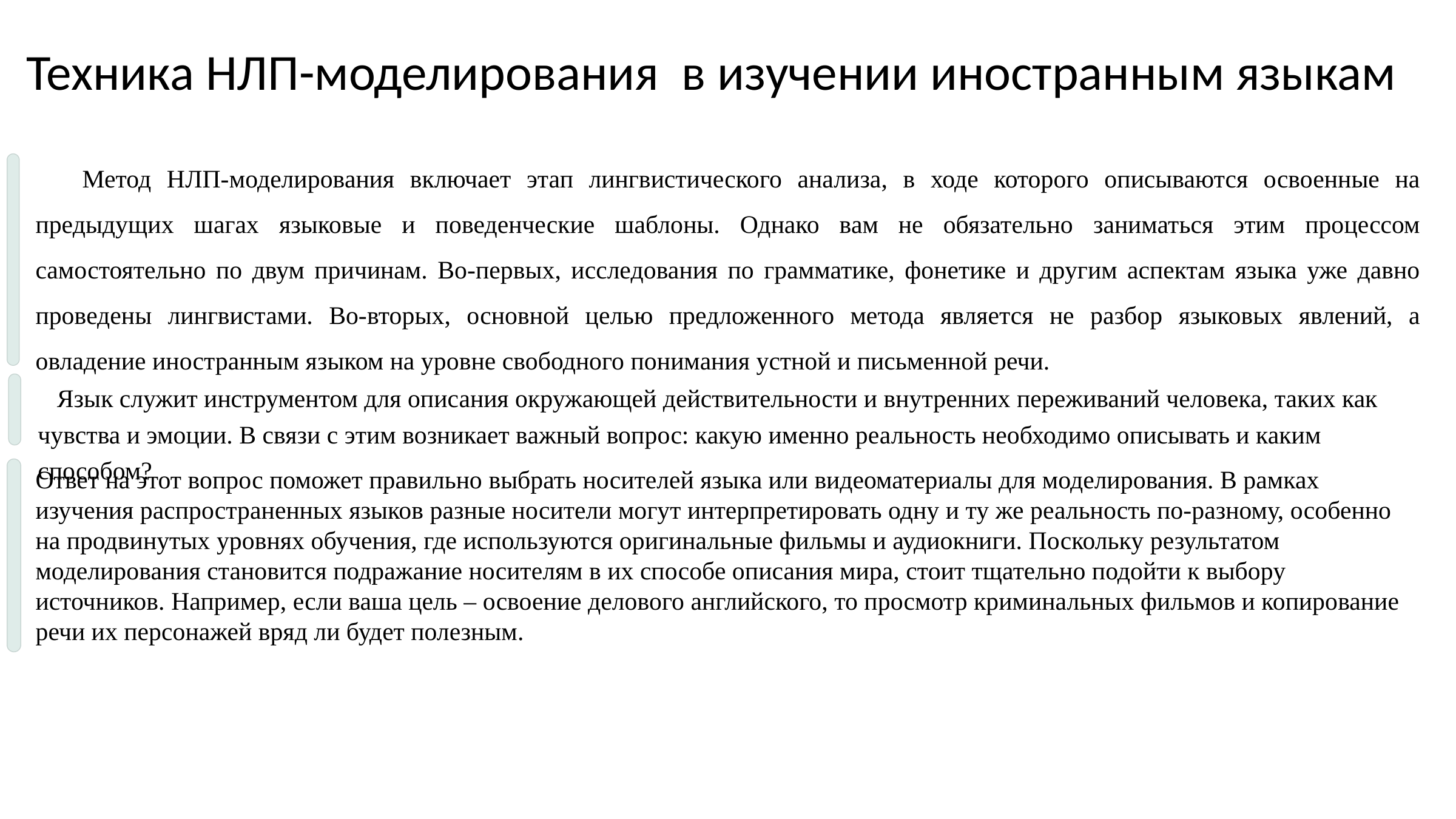

Техника НЛП-моделирования  в изучении иностранным языкам
   Метод НЛП-моделирования включает этап лингвистического анализа, в ходе которого описываются освоенные на предыдущих шагах языковые и поведенческие шаблоны. Однако вам не обязательно заниматься этим процессом самостоятельно по двум причинам. Во-первых, исследования по грамматике, фонетике и другим аспектам языка уже давно проведены лингвистами. Во-вторых, основной целью предложенного метода является не разбор языковых явлений, а овладение иностранным языком на уровне свободного понимания устной и письменной речи.

   Язык служит инструментом для описания окружающей действительности и внутренних переживаний человека, таких как чувства и эмоции. В связи с этим возникает важный вопрос: какую именно реальность необходимо описывать и каким способом?

Ответ на этот вопрос поможет правильно выбрать носителей языка или видеоматериалы для моделирования. В рамках изучения распространенных языков разные носители могут интерпретировать одну и ту же реальность по-разному, особенно на продвинутых уровнях обучения, где используются оригинальные фильмы и аудиокниги. Поскольку результатом моделирования становится подражание носителям в их способе описания мира, стоит тщательно подойти к выбору источников. Например, если ваша цель – освоение делового английского, то просмотр криминальных фильмов и копирование речи их персонажей вряд ли будет полезным.